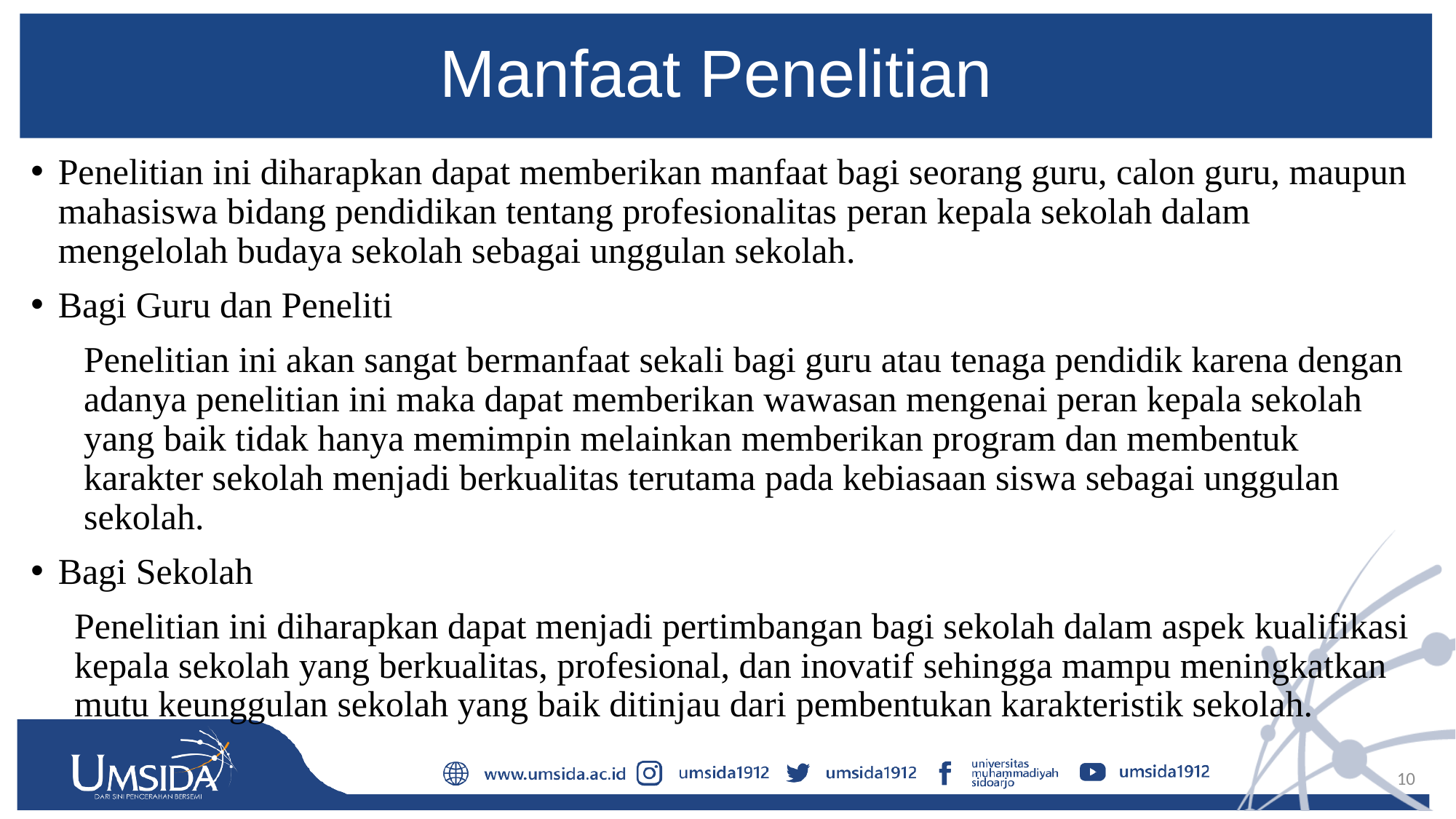

# Manfaat Penelitian
Penelitian ini diharapkan dapat memberikan manfaat bagi seorang guru, calon guru, maupun mahasiswa bidang pendidikan tentang profesionalitas peran kepala sekolah dalam mengelolah budaya sekolah sebagai unggulan sekolah.
Bagi Guru dan Peneliti
Penelitian ini akan sangat bermanfaat sekali bagi guru atau tenaga pendidik karena dengan adanya penelitian ini maka dapat memberikan wawasan mengenai peran kepala sekolah yang baik tidak hanya memimpin melainkan memberikan program dan membentuk karakter sekolah menjadi berkualitas terutama pada kebiasaan siswa sebagai unggulan sekolah.
Bagi Sekolah
Penelitian ini diharapkan dapat menjadi pertimbangan bagi sekolah dalam aspek kualifikasi kepala sekolah yang berkualitas, profesional, dan inovatif sehingga mampu meningkatkan mutu keunggulan sekolah yang baik ditinjau dari pembentukan karakteristik sekolah.